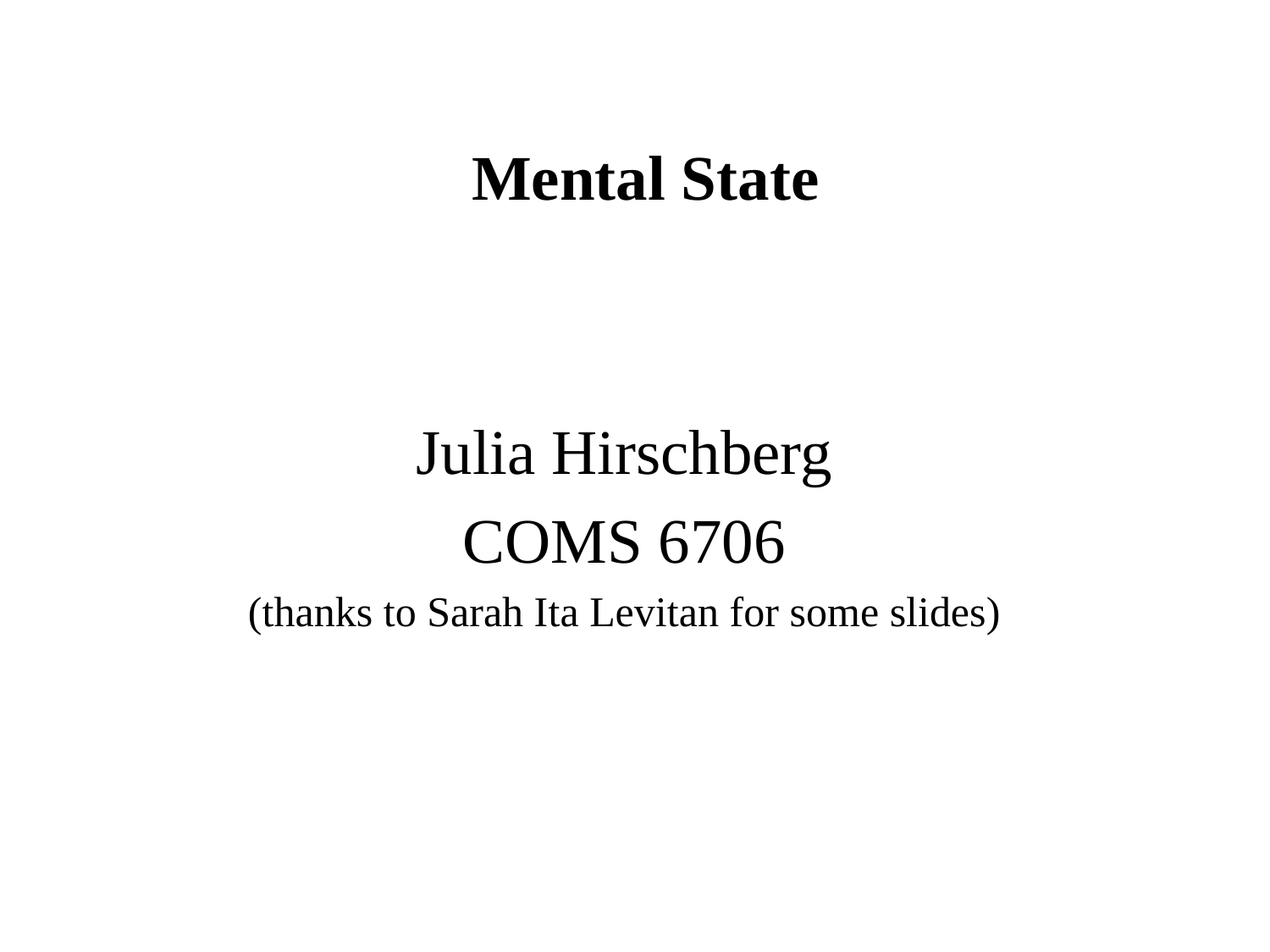

# Mental State
Julia Hirschberg
COMS 6706
(thanks to Sarah Ita Levitan for some slides)